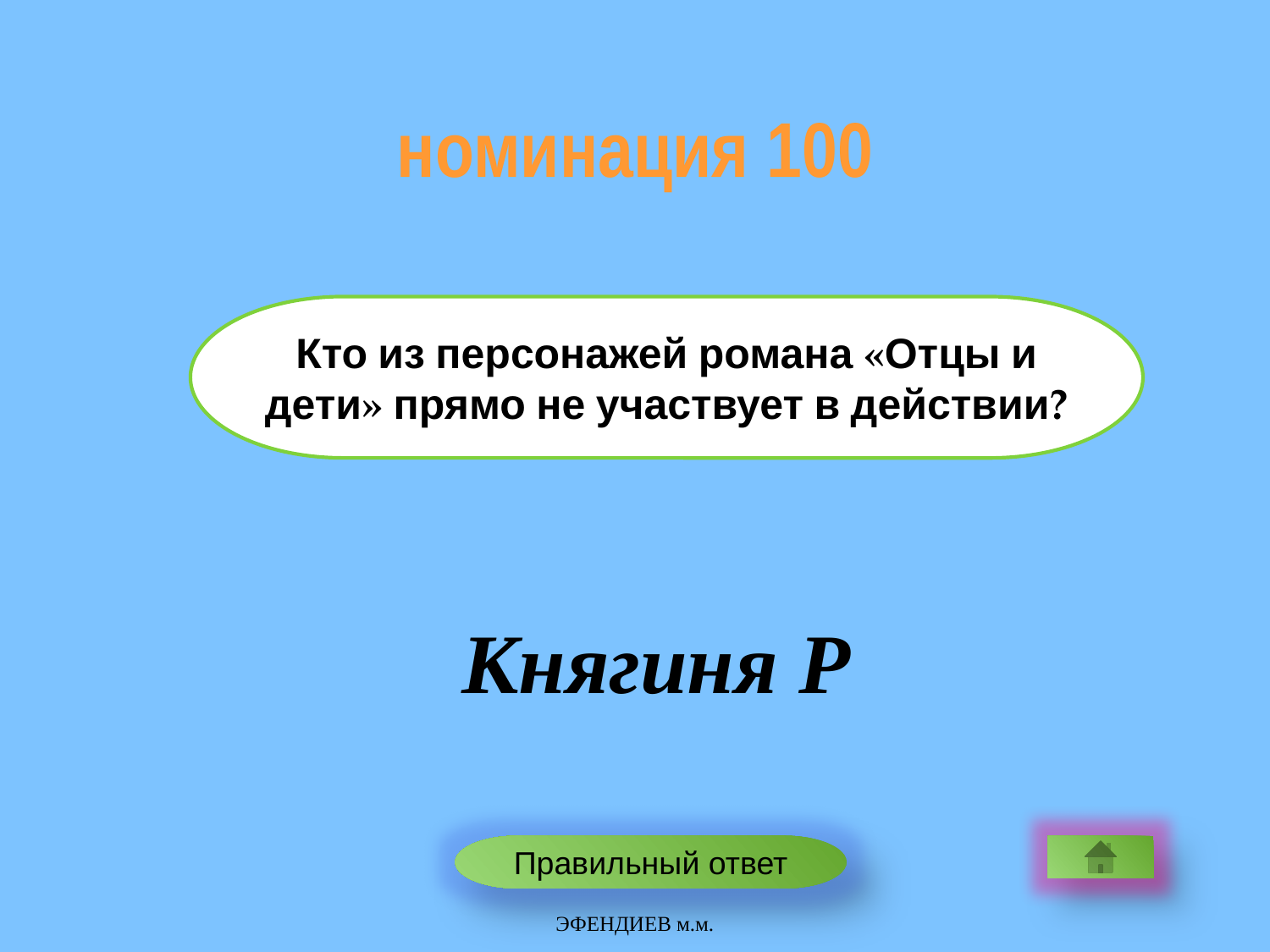

номинация 100
Кто из персонажей романа «Отцы и дети» прямо не участвует в действии?
Княгиня Р
Правильный ответ

ЭФЕНДИЕВ м.м.